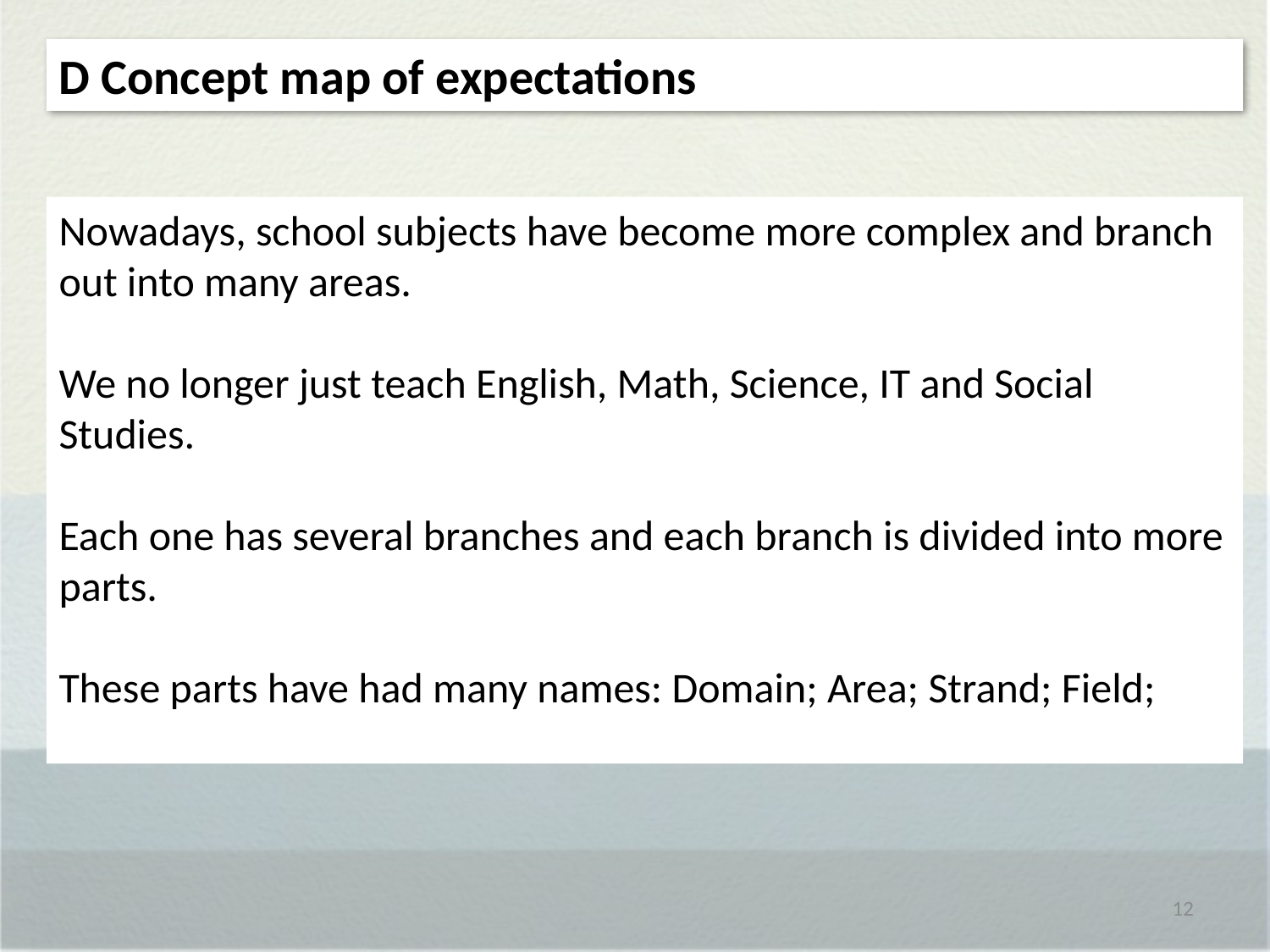

D Concept map of expectations
Nowadays, school subjects have become more complex and branch out into many areas.

We no longer just teach English, Math, Science, IT and Social Studies.

Each one has several branches and each branch is divided into more parts.

These parts have had many names: Domain; Area; Strand; Field;

12